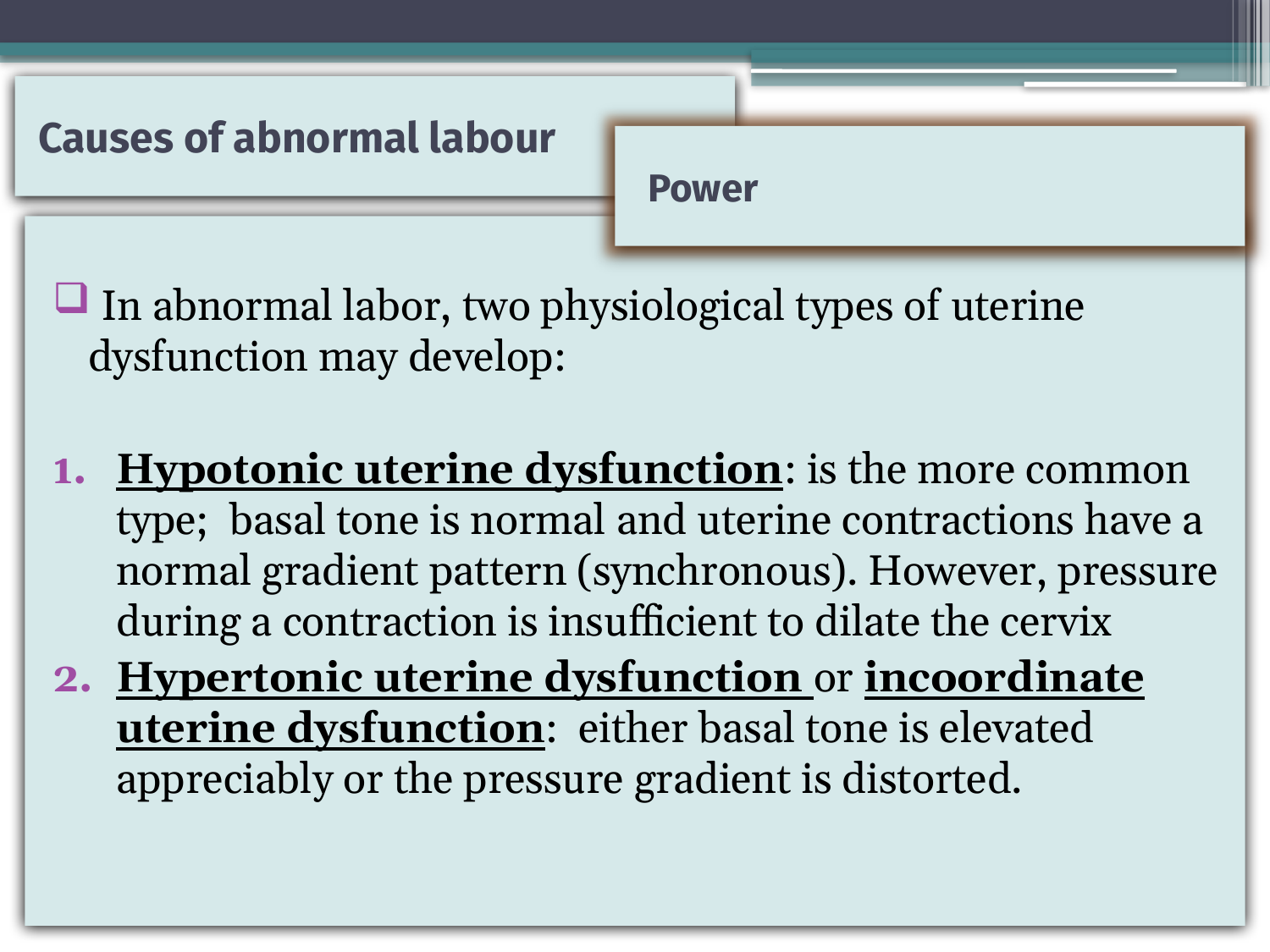

# Causes of abnormal labour
                   Power

 In abnormal labor, two physiological types of uterine dysfunction may develop:

Hypotonic uterine dysfunction: is the more common type;  basal tone is normal and uterine contractions have a normal gradient pattern (synchronous). However, pressure during a contraction is insufficient to dilate the cervix
Hypertonic uterine dysfunction or incoordinate uterine dysfunction:  either basal tone is elevated appreciably or the pressure gradient is distorted.